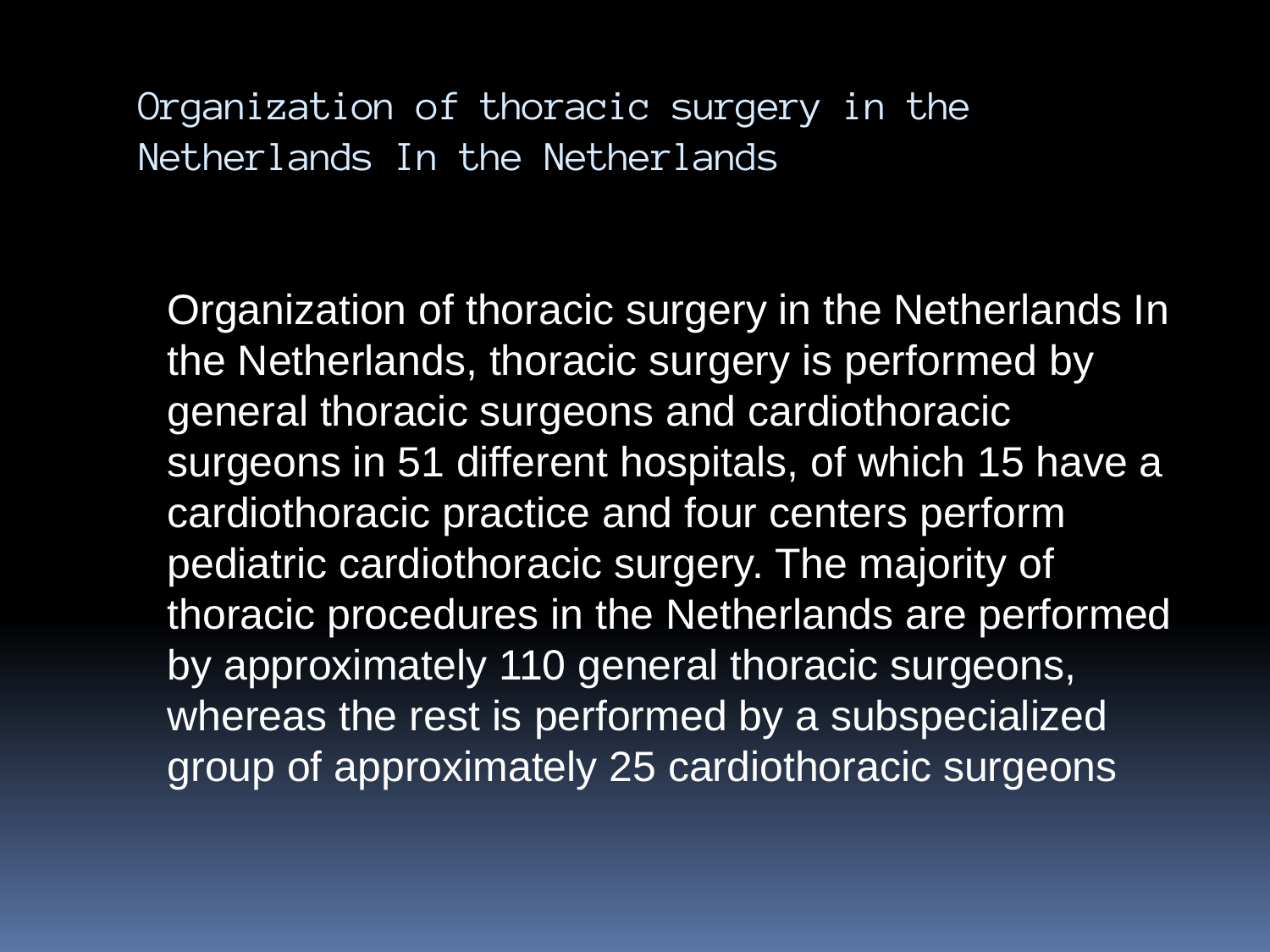

# Organization of thoracic surgery in the Netherlands In the Netherlands
Organization of thoracic surgery in the Netherlands In the Netherlands, thoracic surgery is performed by general thoracic surgeons and cardiothoracic surgeons in 51 different hospitals, of which 15 have a cardiothoracic practice and four centers perform pediatric cardiothoracic surgery. The majority of thoracic procedures in the Netherlands are performed by approximately 110 general thoracic surgeons, whereas the rest is performed by a subspecialized group of approximately 25 cardiothoracic surgeons